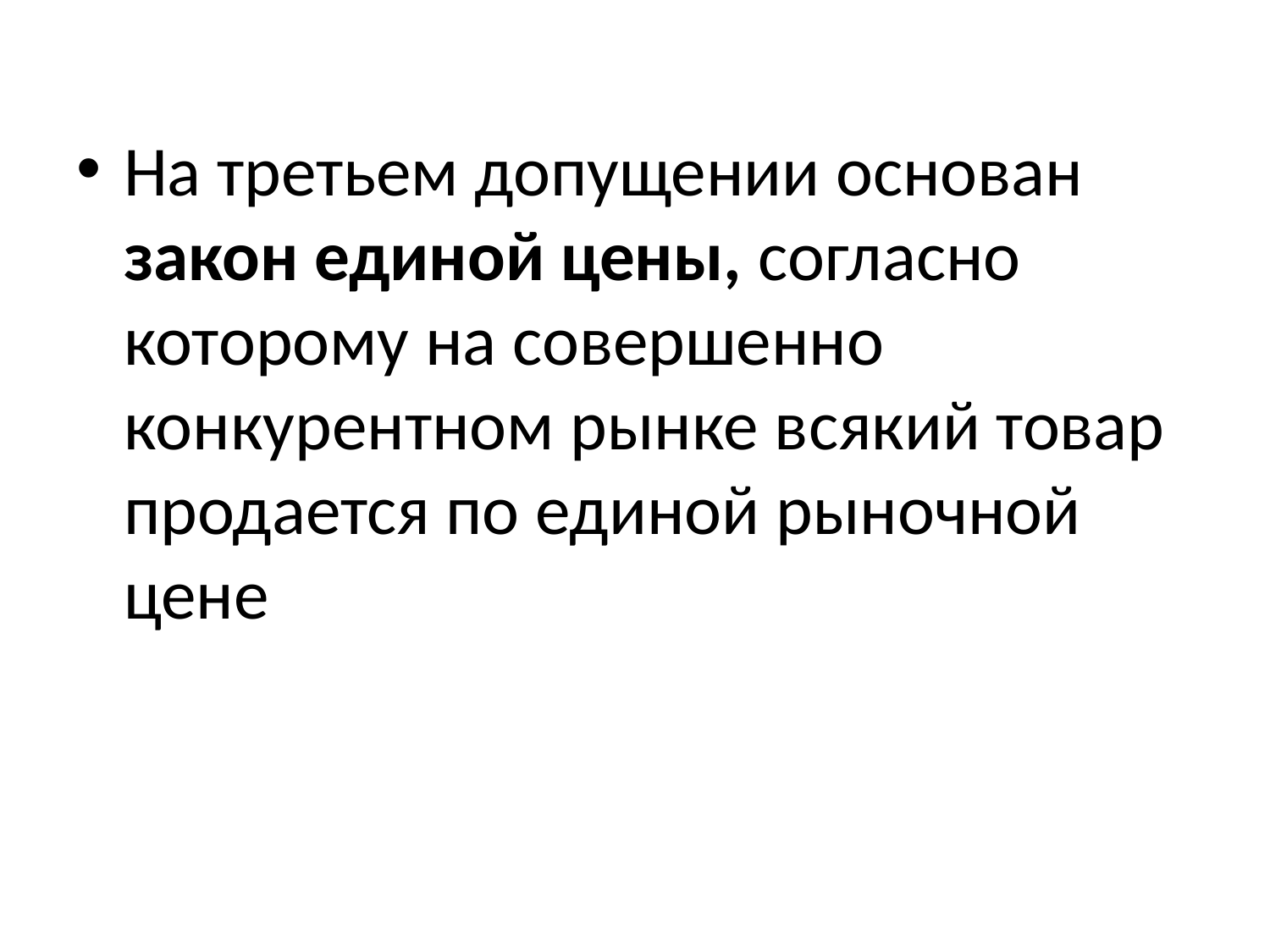

На третьем допущении основан закон единой цены, согласно которому на совершенно конкурентном рынке всякий товар продается по единой рыночной цене